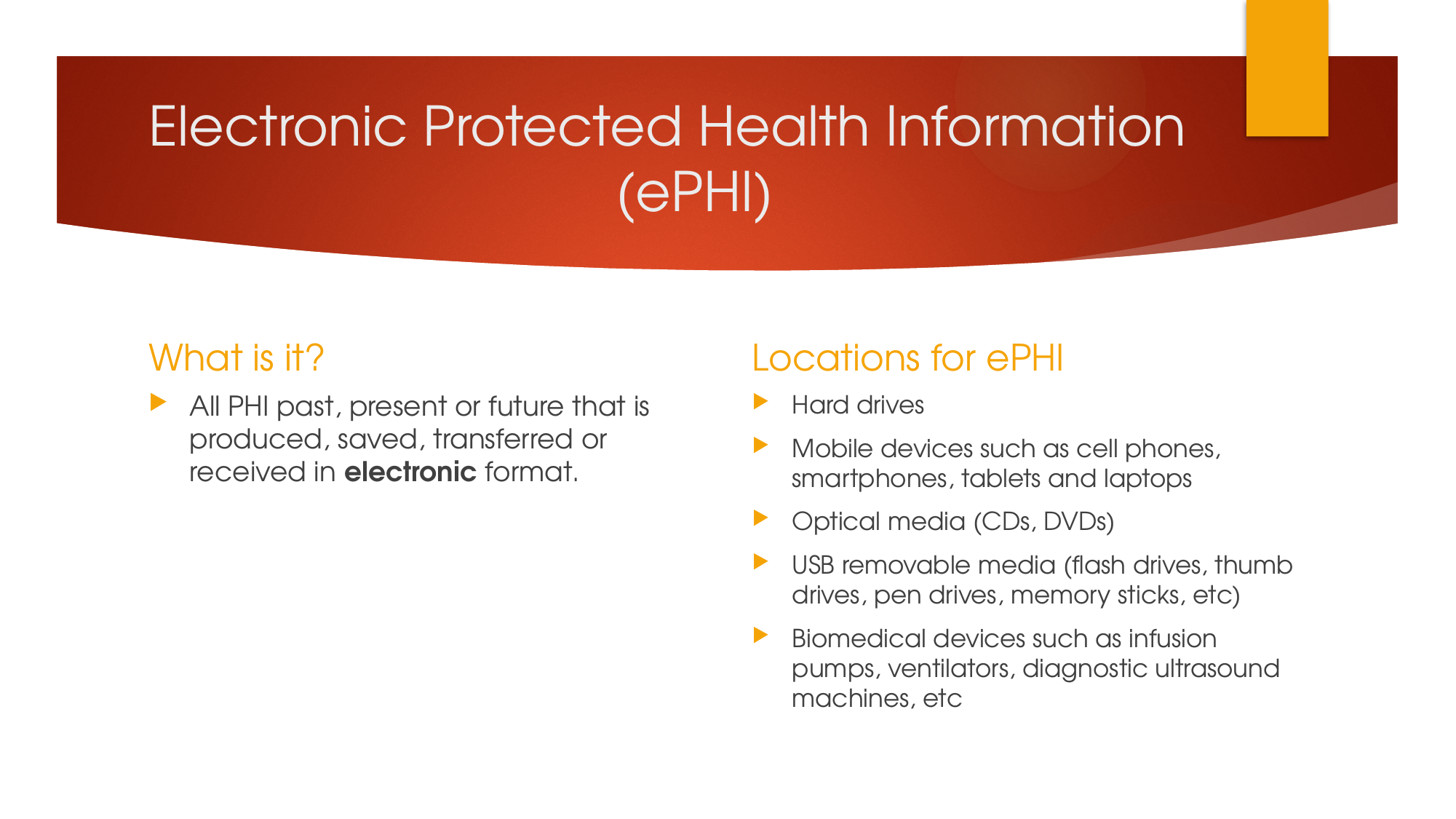

# Electronic Protected Health Information (ePHI)
Locations for ePHI
What is it?
All PHI past, present or future that is produced, saved, transferred or received in electronic format.
Hard drives
Mobile devices such as cell phones, smartphones, tablets and laptops
Optical media (CDs, DVDs)
USB removable media (flash drives, thumb drives, pen drives, memory sticks, etc)
Biomedical devices such as infusion pumps, ventilators, diagnostic ultrasound machines, etc